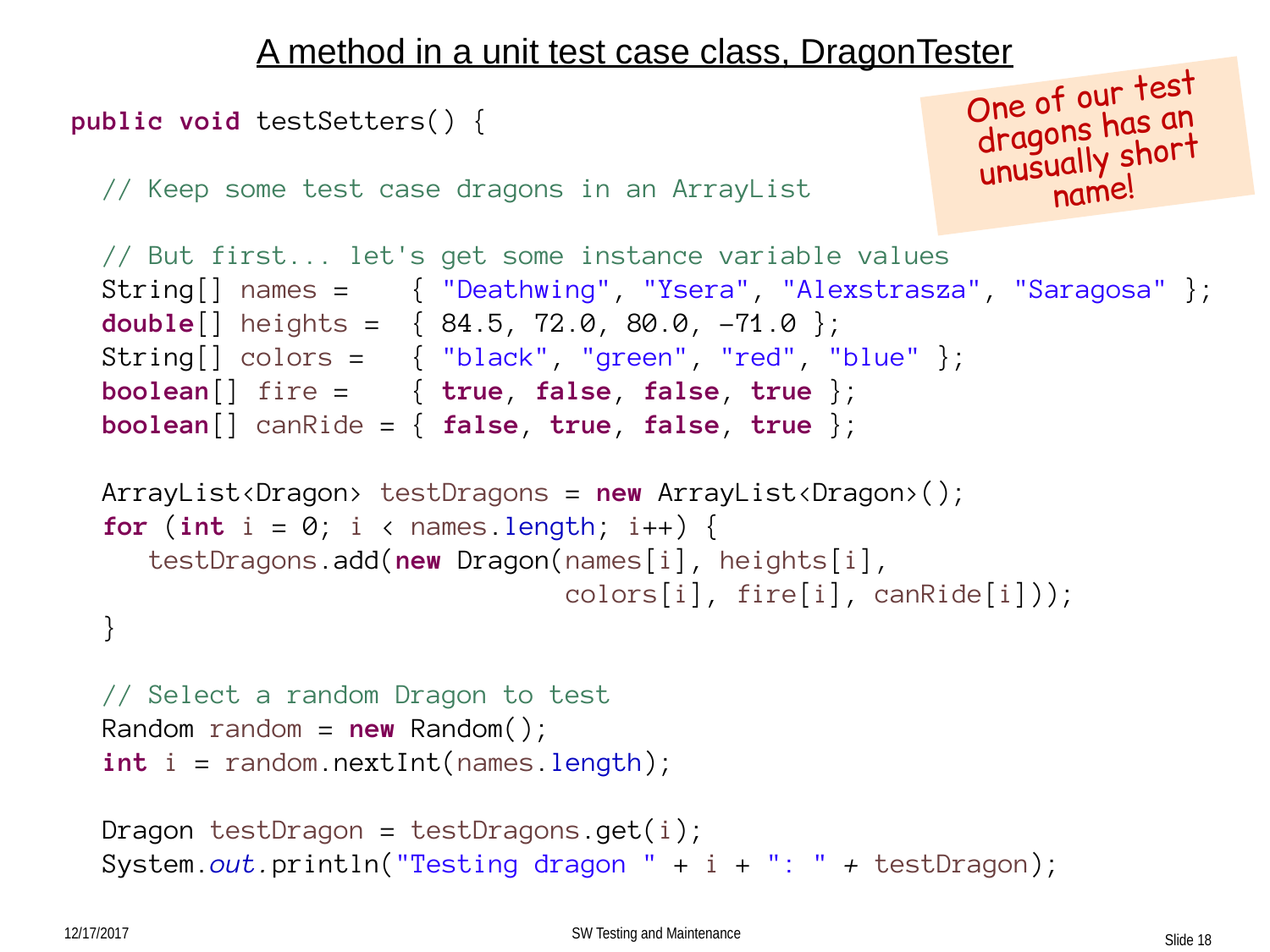

# A method in a unit test case class, DragonTester
One of our test dragons has an unusually short name!
public void testSetters() {

  // Keep some test case dragons in an ArrayList

  // But first... let's get some instance variable values
  String[] names =    { "Deathwing", "Ysera", "Alexstrasza", "Saragosa" };
  double[] heights =  { 84.5, 72.0, 80.0, -71.0 };
  String[] colors =   { "black", "green", "red", "blue" };
  boolean[] fire =    { true, false, false, true };
  boolean[] canRide = { false, true, false, true };

  ArrayList<Dragon> testDragons = new ArrayList<Dragon>();
  for (int i = 0; i < names.length; i++) {
     testDragons.add(new Dragon(names[i], heights[i],
                                colors[i], fire[i], canRide[i]));
  }

  // Select a random Dragon to test
  Random random = new Random();
  int i = random.nextInt(names.length);

  Dragon testDragon = testDragons.get(i);
  System.out.println("Testing dragon " + i + ": " + testDragon);

SW Testing and Maintenance
12/17/2017